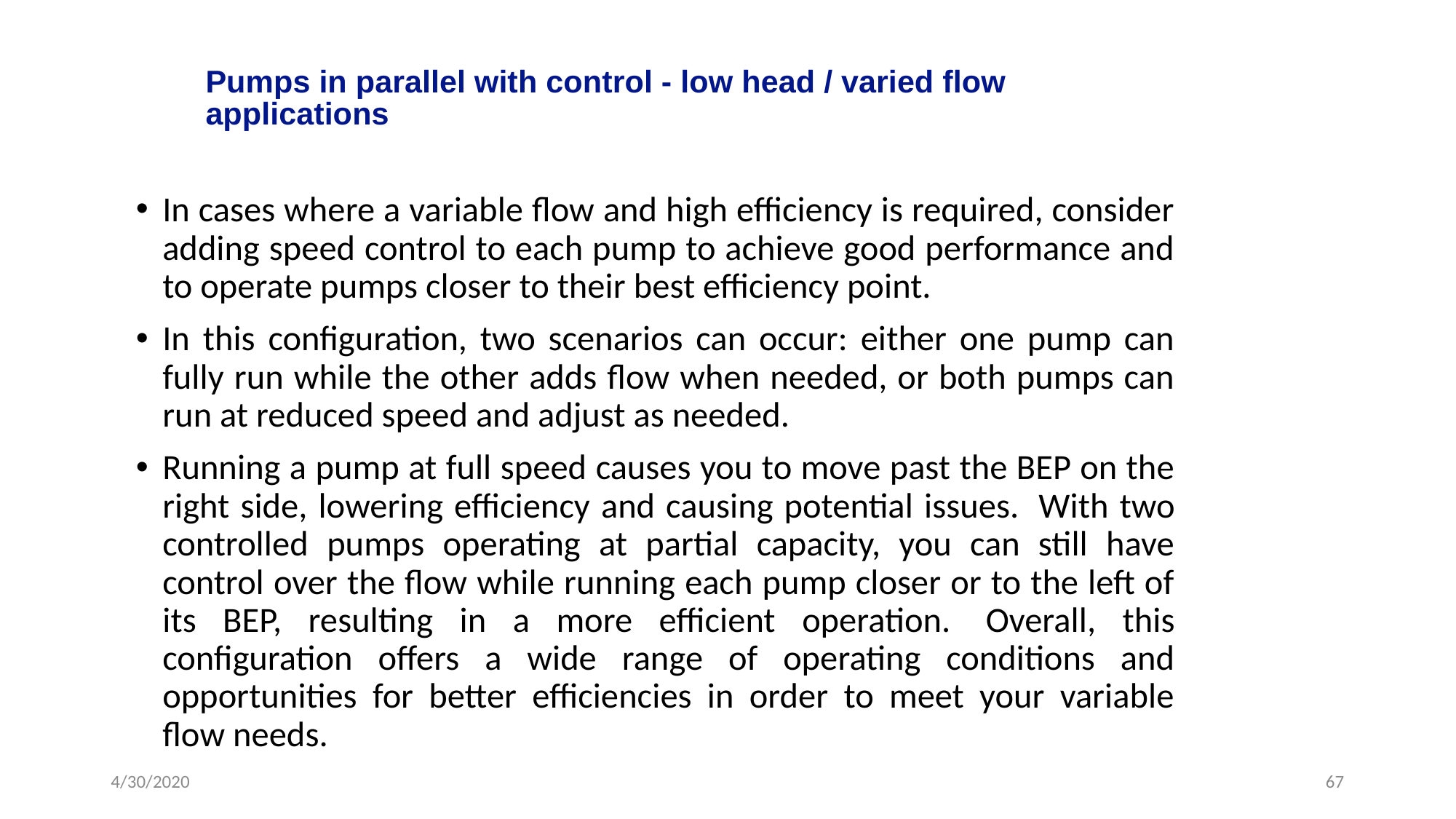

# Pumps in parallel with control - low head / varied flow applications
In cases where a variable flow and high efficiency is required, consider adding speed control to each pump to achieve good performance and to operate pumps closer to their best efficiency point.
In this configuration, two scenarios can occur: either one pump can fully run while the other adds flow when needed, or both pumps can run at reduced speed and adjust as needed.
Running a pump at full speed causes you to move past the BEP on the right side, lowering efficiency and causing potential issues.  With two controlled pumps operating at partial capacity, you can still have control over the flow while running each pump closer or to the left of its BEP, resulting in a more efficient operation.  Overall, this configuration offers a wide range of operating conditions and opportunities for better efficiencies in order to meet your variable flow needs.

4/30/2020
67